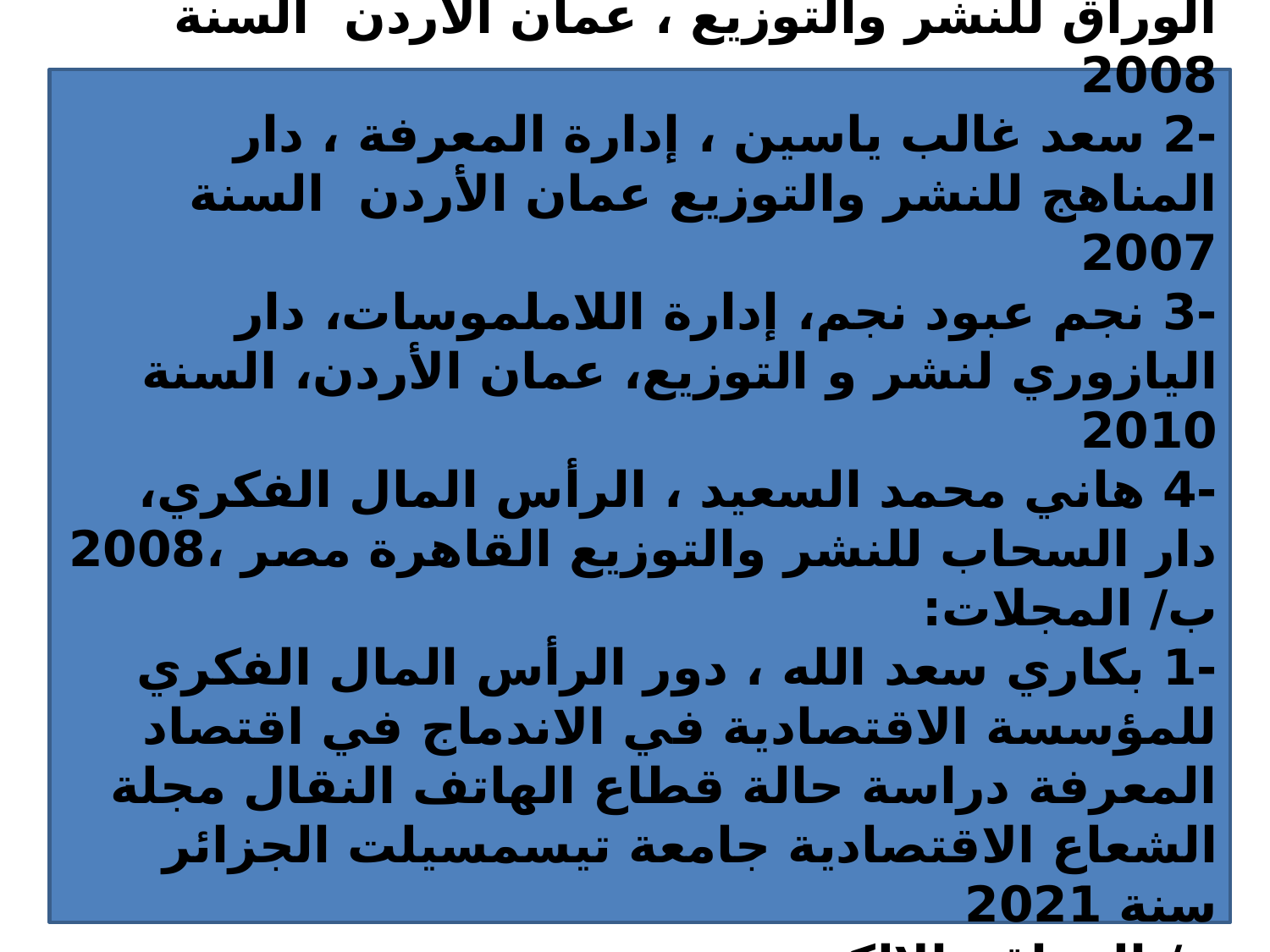

قائمة المراجع:
أ/ الكتب:
-1 نجم عبود نجم ، إدارة المعرفة، مؤسسة الوراق للنشر والتوزيع ، عمان الأردن  السنة 2008
-2 سعد غالب ياسين ، إدارة المعرفة ، دار المناهج للنشر والتوزيع عمان الأردن  السنة 2007
-3 نجم عبود نجم، إدارة اللاملموسات، دار اليازوري لنشر و التوزيع، عمان الأردن، السنة 2010
-4 هاني محمد السعيد ، الرأس المال الفكري، دار السحاب للنشر والتوزيع القاهرة مصر ،2008
ب/ المجلات:
-1 بكاري سعد الله ، دور الرأس المال الفكري للمؤسسة الاقتصادية في الاندماج في اقتصاد المعرفة دراسة حالة قطاع الهاتف النقال مجلة الشعاع الاقتصادية جامعة تيسمسيلت الجزائر سنة 2021
ج/ المواقع الالكترونية:
https://www.asjp.cerist.dz/en/downArticle/374/5/1/51909
https://journals.ju.edu.jo/JJBA/article/viewFile/1330/1321